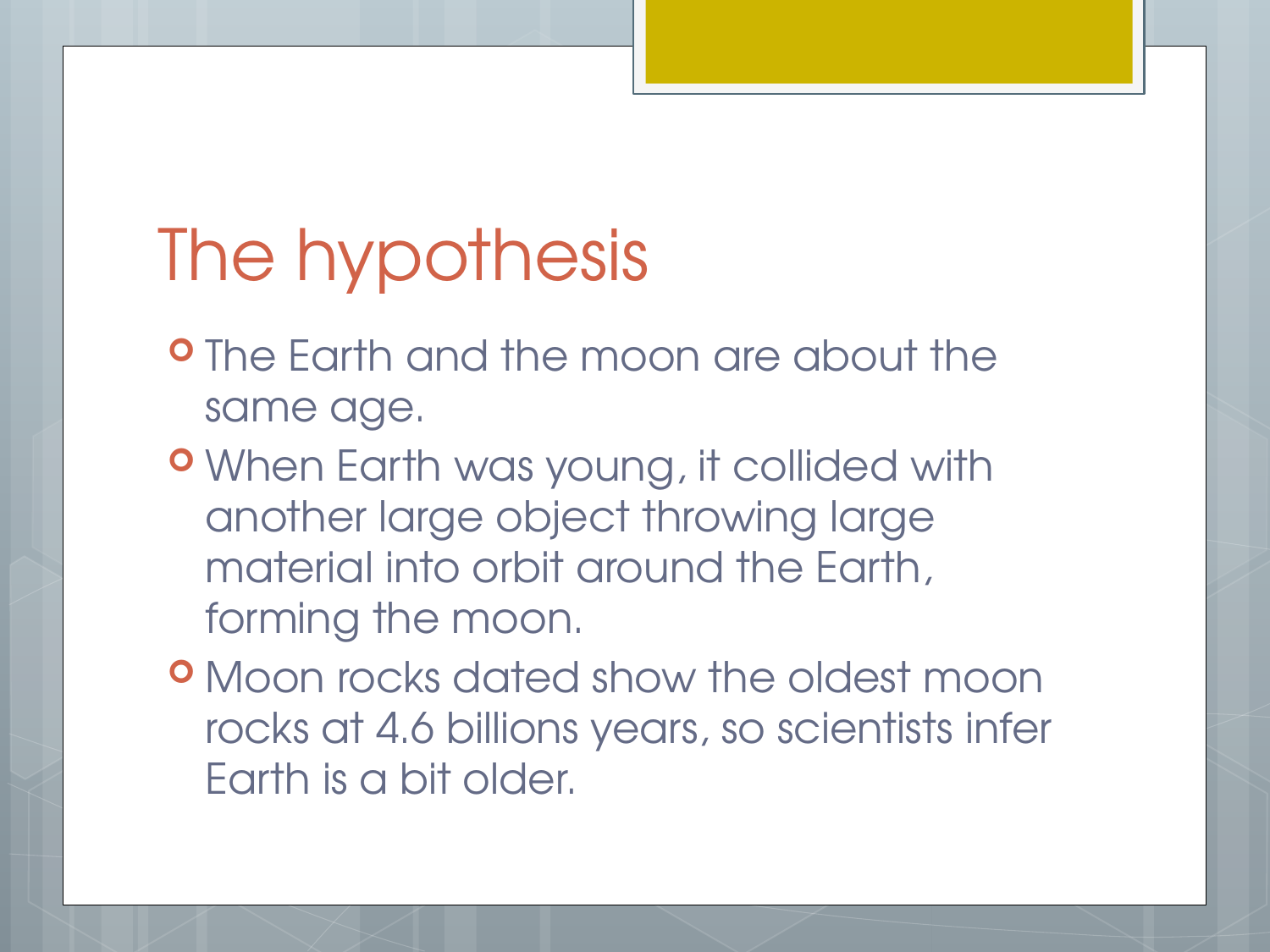

# The hypothesis
The Earth and the moon are about the same age.
When Earth was young, it collided with another large object throwing large material into orbit around the Earth, forming the moon.
Moon rocks dated show the oldest moon rocks at 4.6 billions years, so scientists infer Earth is a bit older.